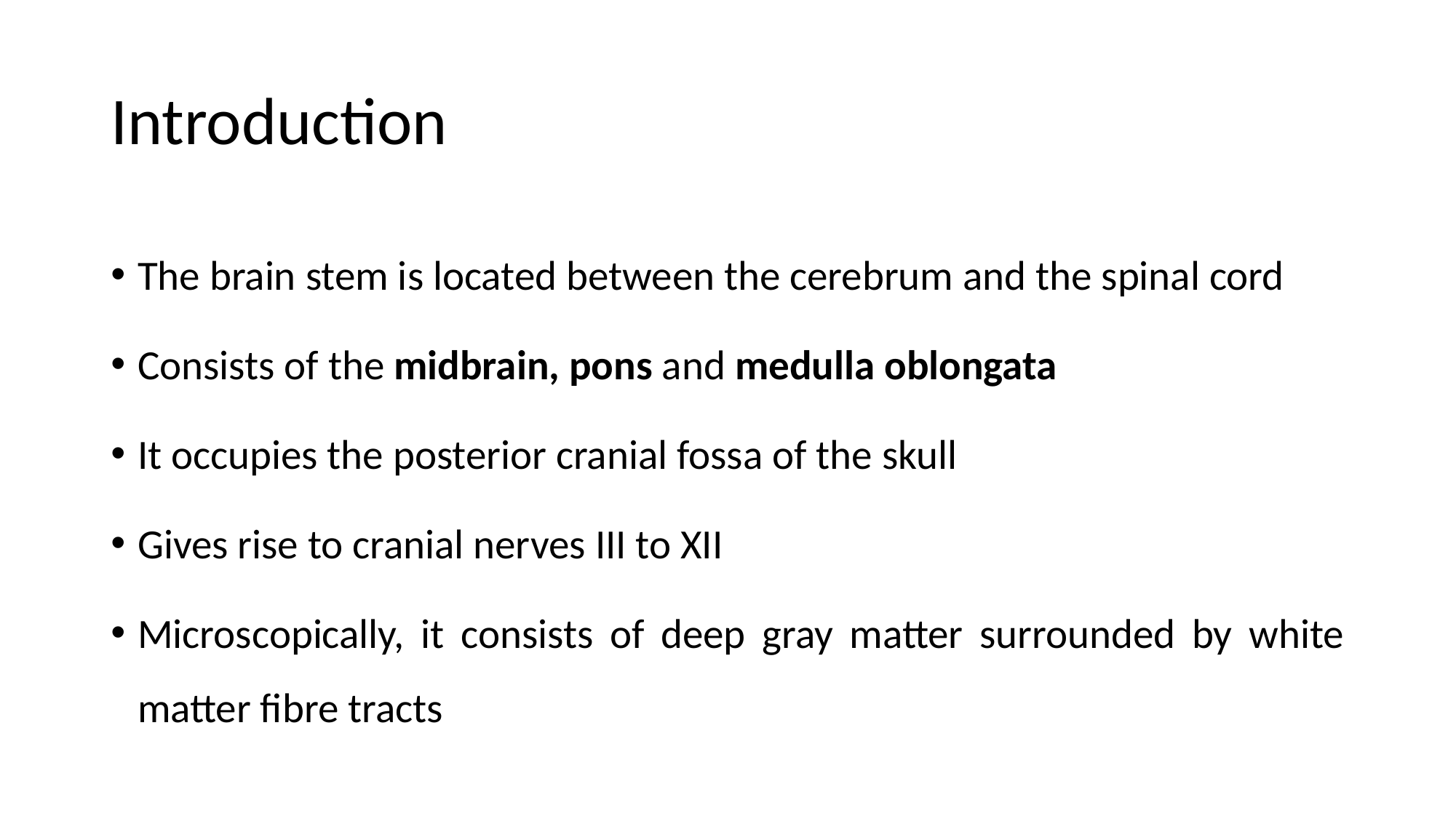

# Introduction
The brain stem is located between the cerebrum and the spinal cord
Consists of the midbrain, pons and medulla oblongata
It occupies the posterior cranial fossa of the skull
Gives rise to cranial nerves III to XII
Microscopically, it consists of deep gray matter surrounded by white matter fibre tracts